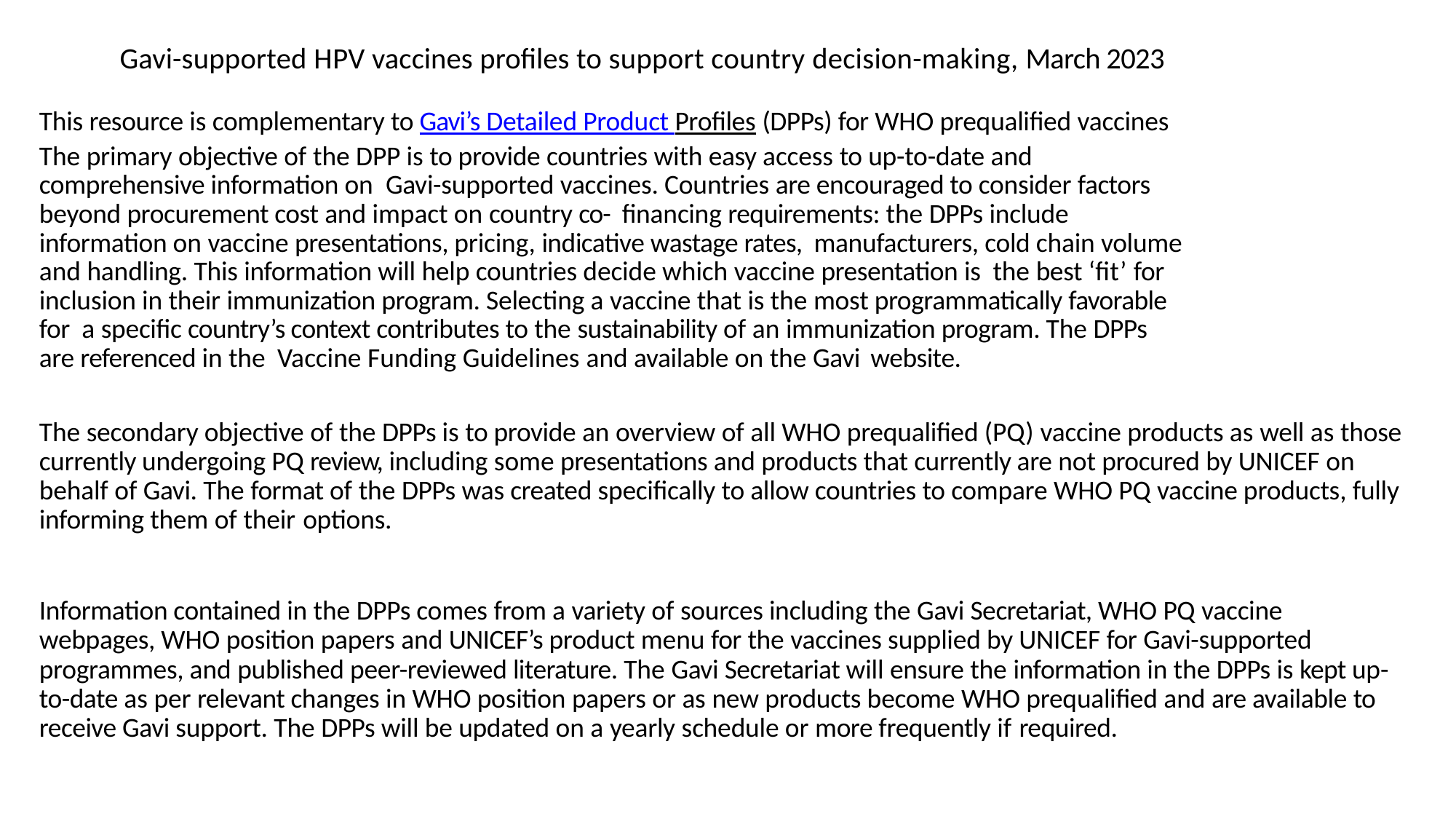

# Gavi-supported HPV vaccines profiles to support country decision-making, March 2023
This resource is complementary to Gavi’s Detailed Product Profiles (DPPs) for WHO prequalified vaccines
The primary objective of the DPP is to provide countries with easy access to up-to-date and comprehensive information on  Gavi-supported vaccines. Countries are encouraged to consider factors beyond procurement cost and impact on country co-  financing requirements: the DPPs include information on vaccine presentations, pricing, indicative wastage rates,  manufacturers, cold chain volume and handling. This information will help countries decide which vaccine presentation is  the best ‘fit’ for inclusion in their immunization program. Selecting a vaccine that is the most programmatically favorable for  a specific country’s context contributes to the sustainability of an immunization program. The DPPs are referenced in the  Vaccine Funding Guidelines and available on the Gavi website.

The secondary objective of the DPPs is to provide an overview of all WHO prequalified (PQ) vaccine products as well as those  currently undergoing PQ review, including some presentations and products that currently are not procured by UNICEF on  behalf of Gavi. The format of the DPPs was created specifically to allow countries to compare WHO PQ vaccine products, fully  informing them of their options.

Information contained in the DPPs comes from a variety of sources including the Gavi Secretariat, WHO PQ vaccine  webpages, WHO position papers and UNICEF’s product menu for the vaccines supplied by UNICEF for Gavi-supported  programmes, and published peer-reviewed literature. The Gavi Secretariat will ensure the information in the DPPs is kept up-  to-date as per relevant changes in WHO position papers or as new products become WHO prequalified and are available to  receive Gavi support. The DPPs will be updated on a yearly schedule or more frequently if required.